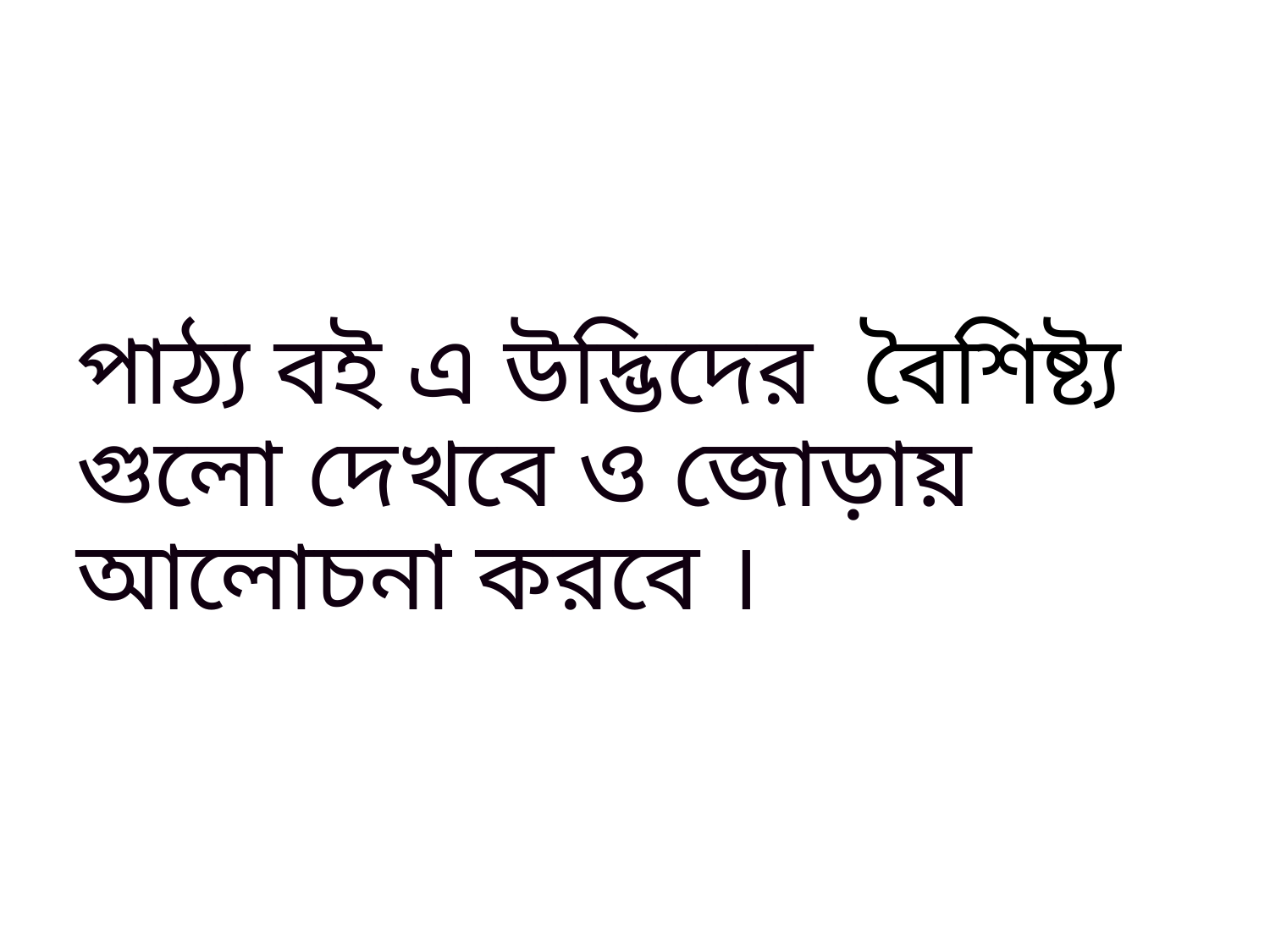

# পাঠ্য বই এ উদ্ভিদের  বৈশিষ্ট্য গুলো দেখবে ও জোড়ায় আলোচনা করবে ।